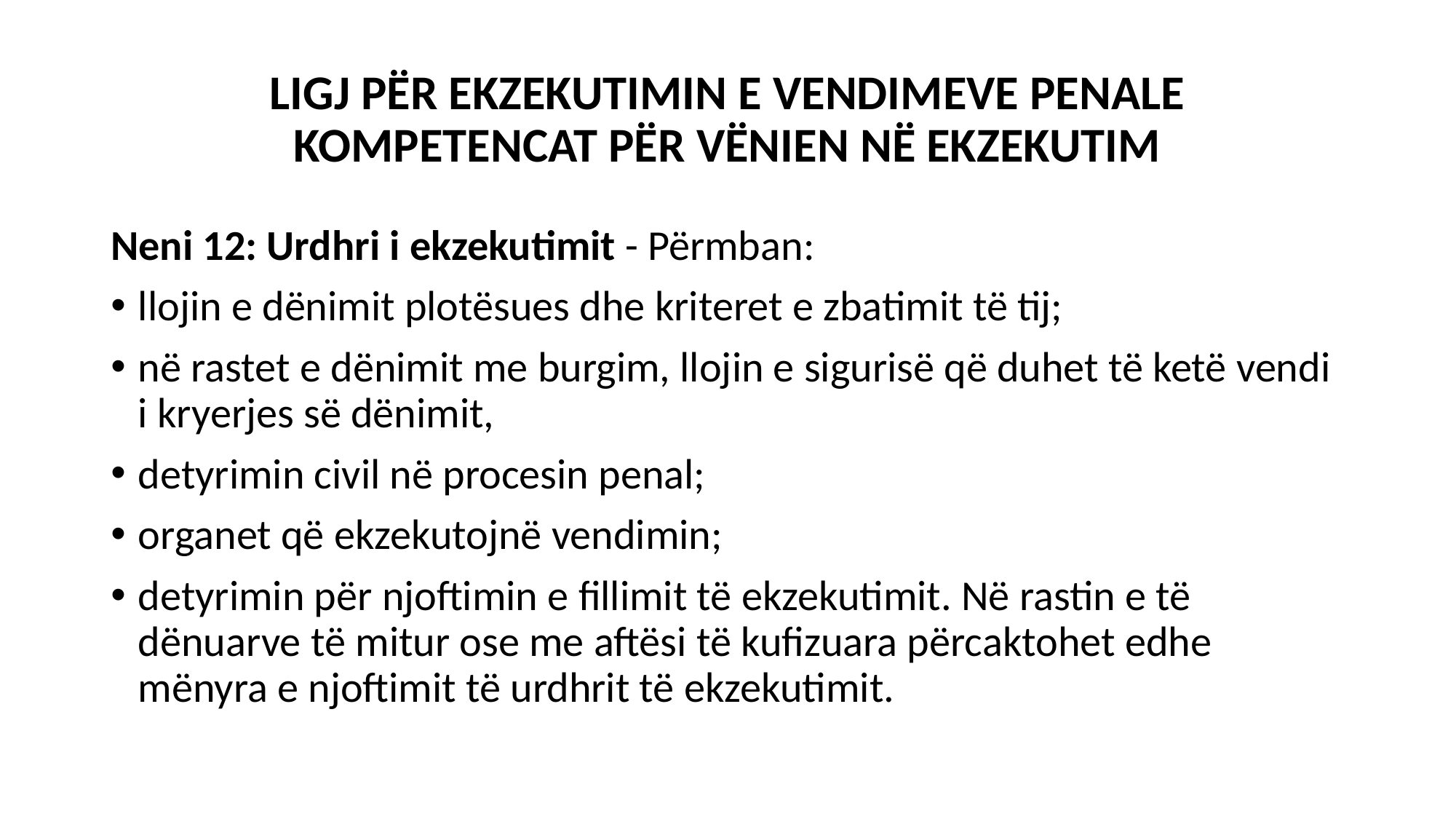

# LIGJ PËR EKZEKUTIMIN E VENDIMEVE PENALE KOMPETENCAT PËR VËNIEN NË EKZEKUTIM
Neni 12: Urdhri i ekzekutimit - Përmban:
llojin e dënimit plotësues dhe kriteret e zbatimit të tij;
në rastet e dënimit me burgim, llojin e sigurisë që duhet të ketë vendi i kryerjes së dënimit,
detyrimin civil në procesin penal;
organet që ekzekutojnë vendimin;
detyrimin për njoftimin e fillimit të ekzekutimit. Në rastin e të dënuarve të mitur ose me aftësi të kufizuara përcaktohet edhe mënyra e njoftimit të urdhrit të ekzekutimit.